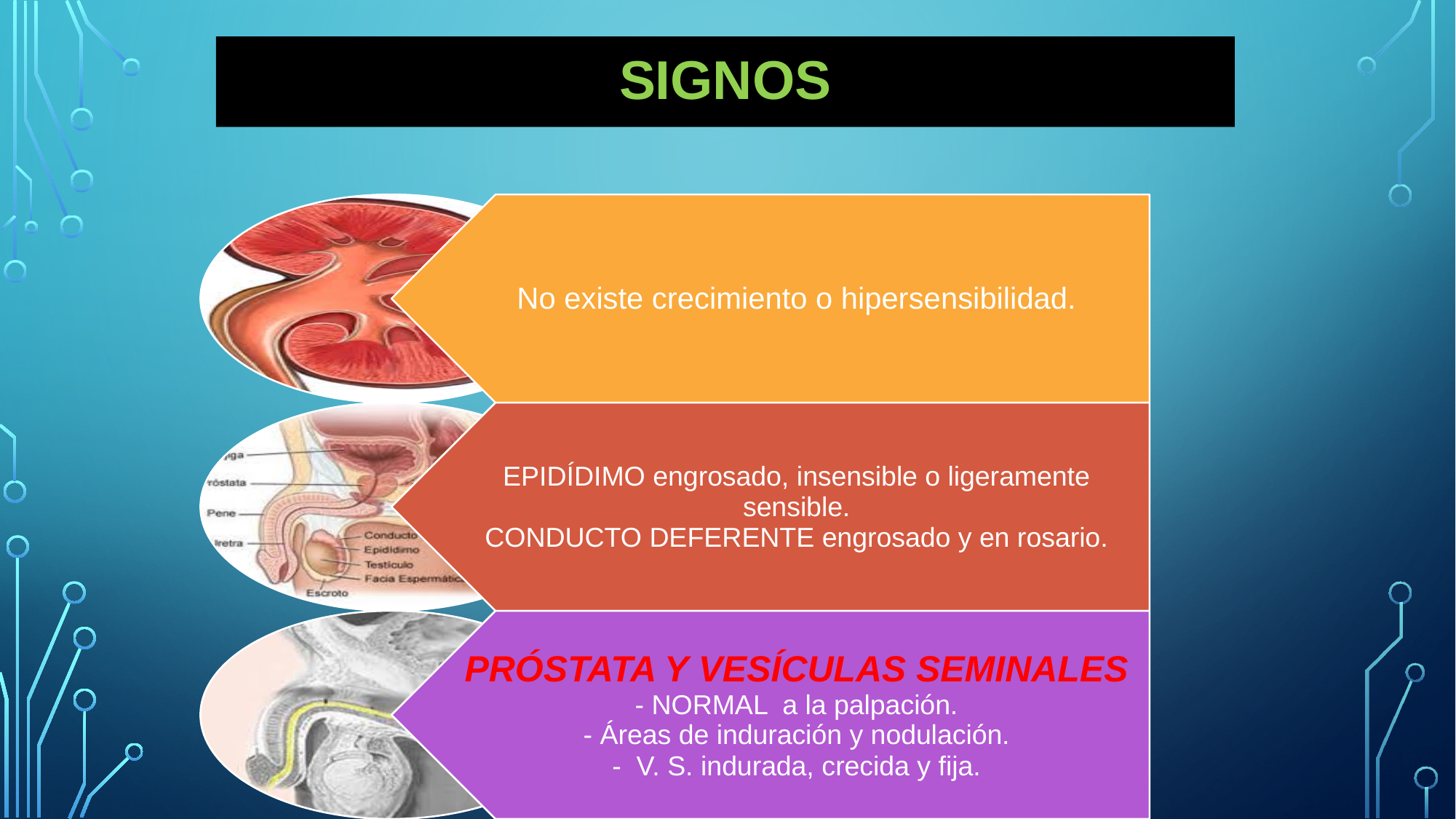

# Signos
No existe crecimiento o hipersensibilidad.
EPIDÍDIMO engrosado, insensible o ligeramente sensible.
CONDUCTO DEFERENTE engrosado y en rosario.
PRÓSTATA Y VESÍCULAS SEMINALES
- NORMAL  a la palpación.
- Áreas de induración y nodulación.
-  V. S. indurada, crecida y fija.